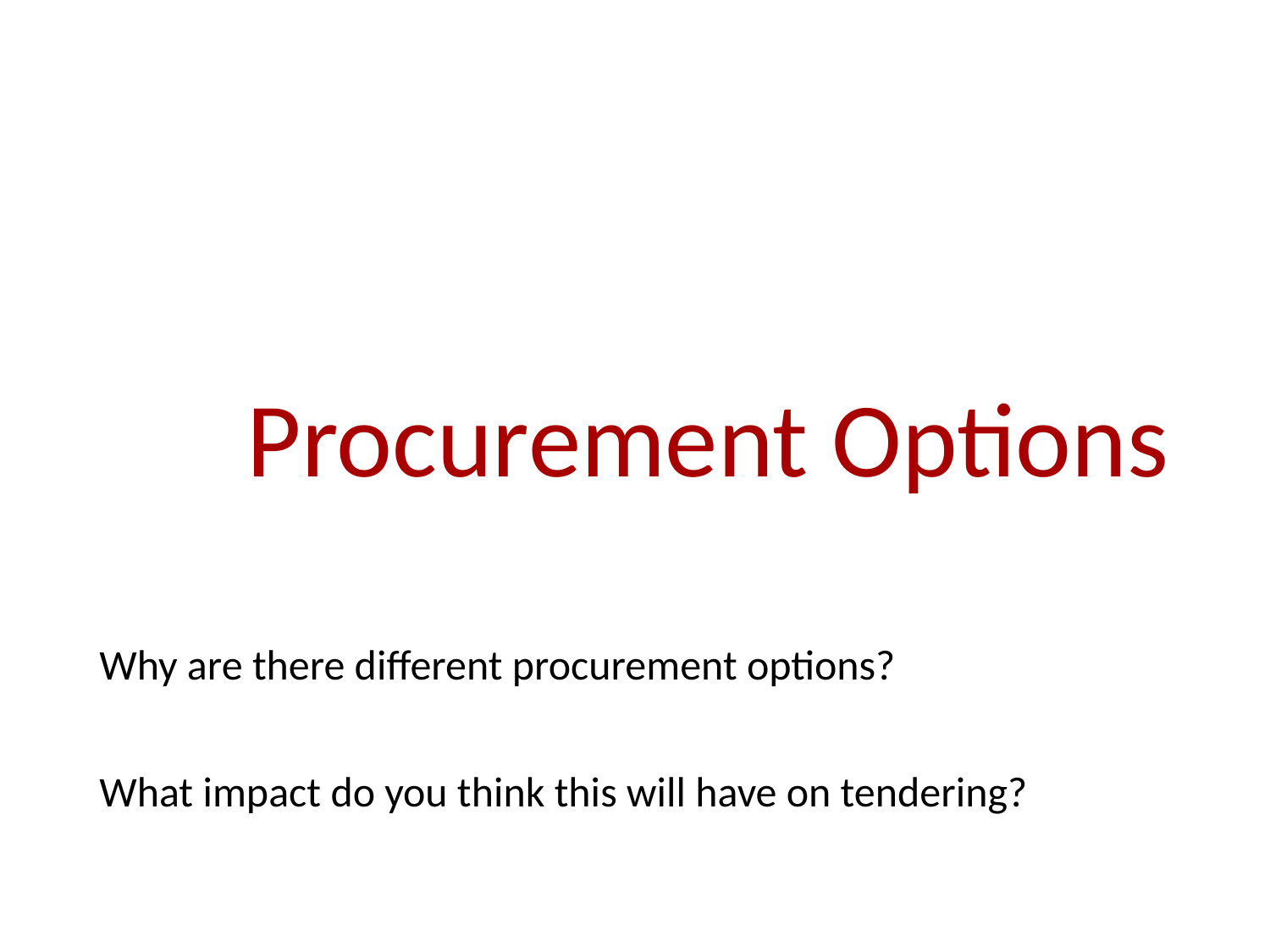

# Procurement Options
Why are there different procurement options?

What impact do you think this will have on tendering?